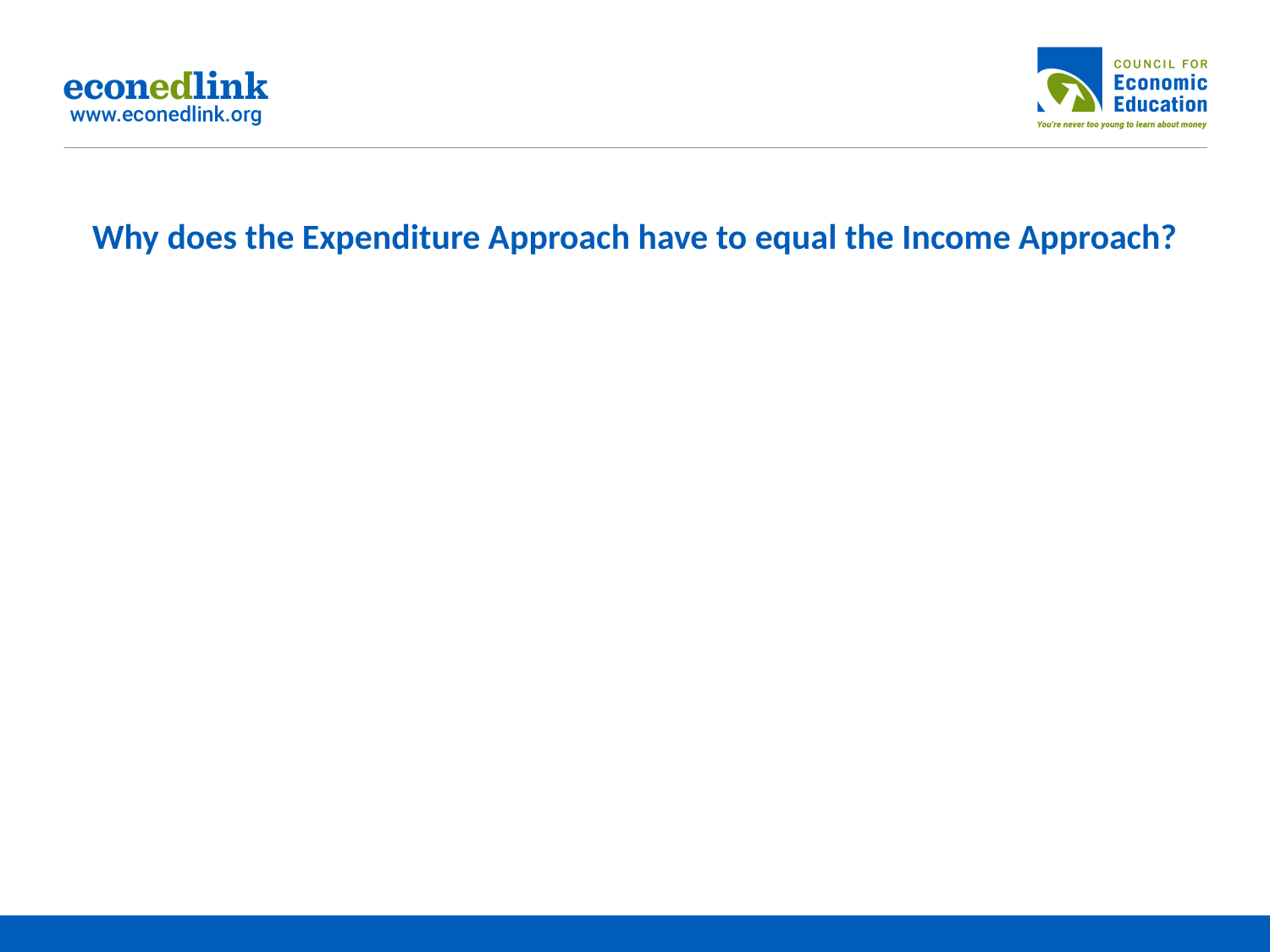

# Why does the Expenditure Approach have to equal the Income Approach?